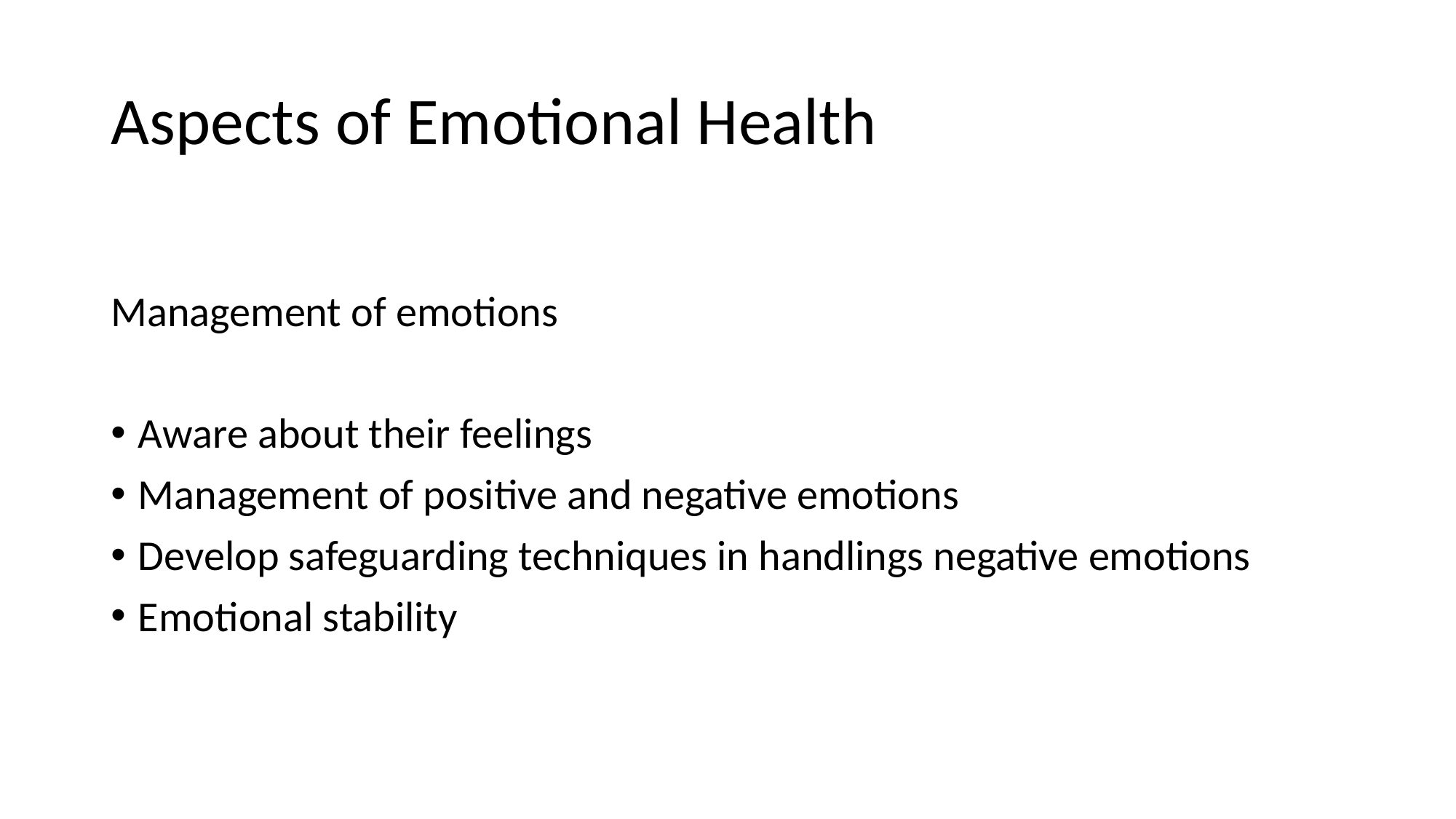

# Aspects of Emotional Health

Management of emotions

Aware about their feelings
Management of positive and negative emotions
Develop safeguarding techniques in handlings negative emotions
Emotional stability